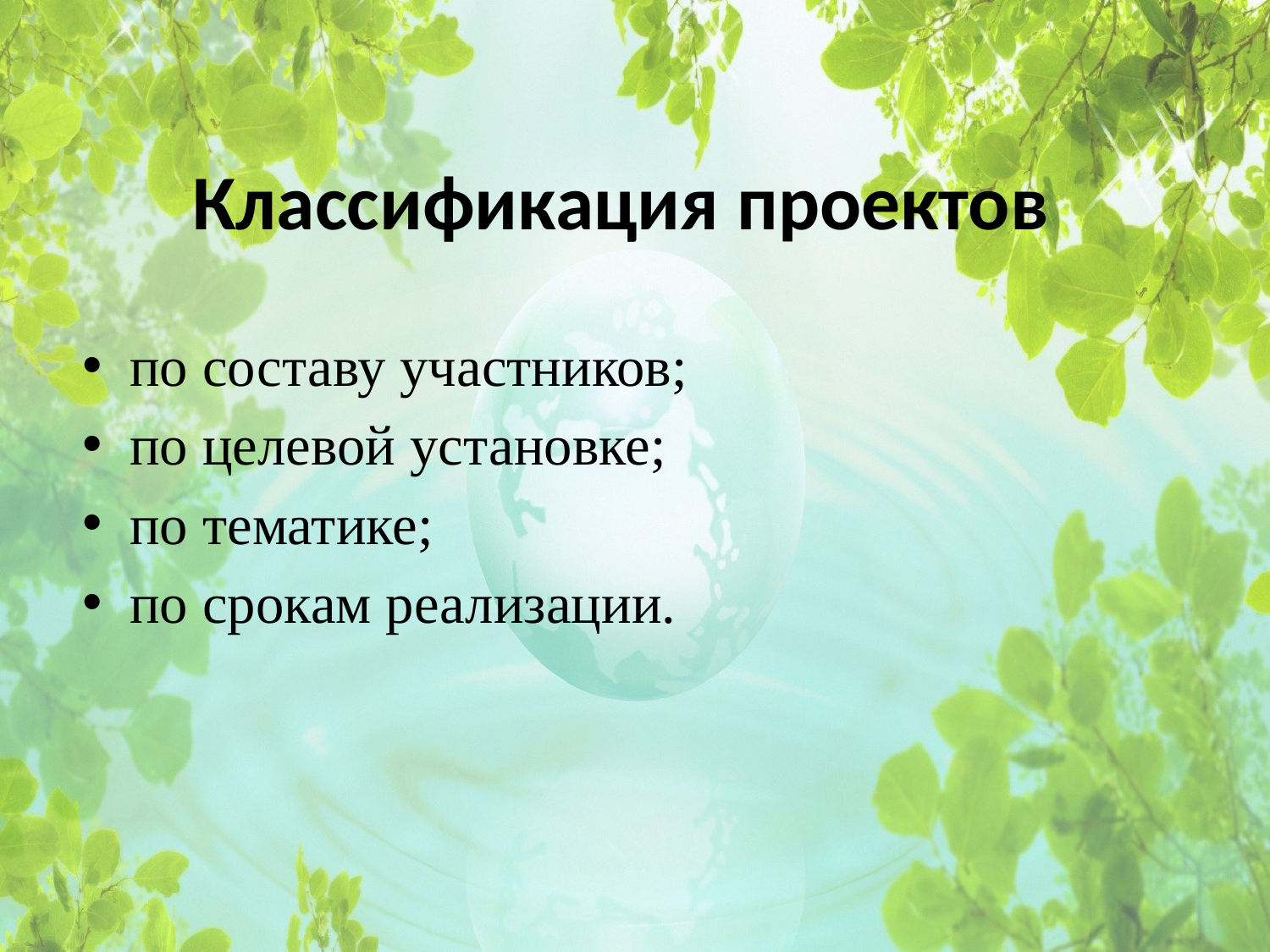

# Классификация проектов
по составу участников;
по целевой установке;
по тематике;
по срокам реализации.